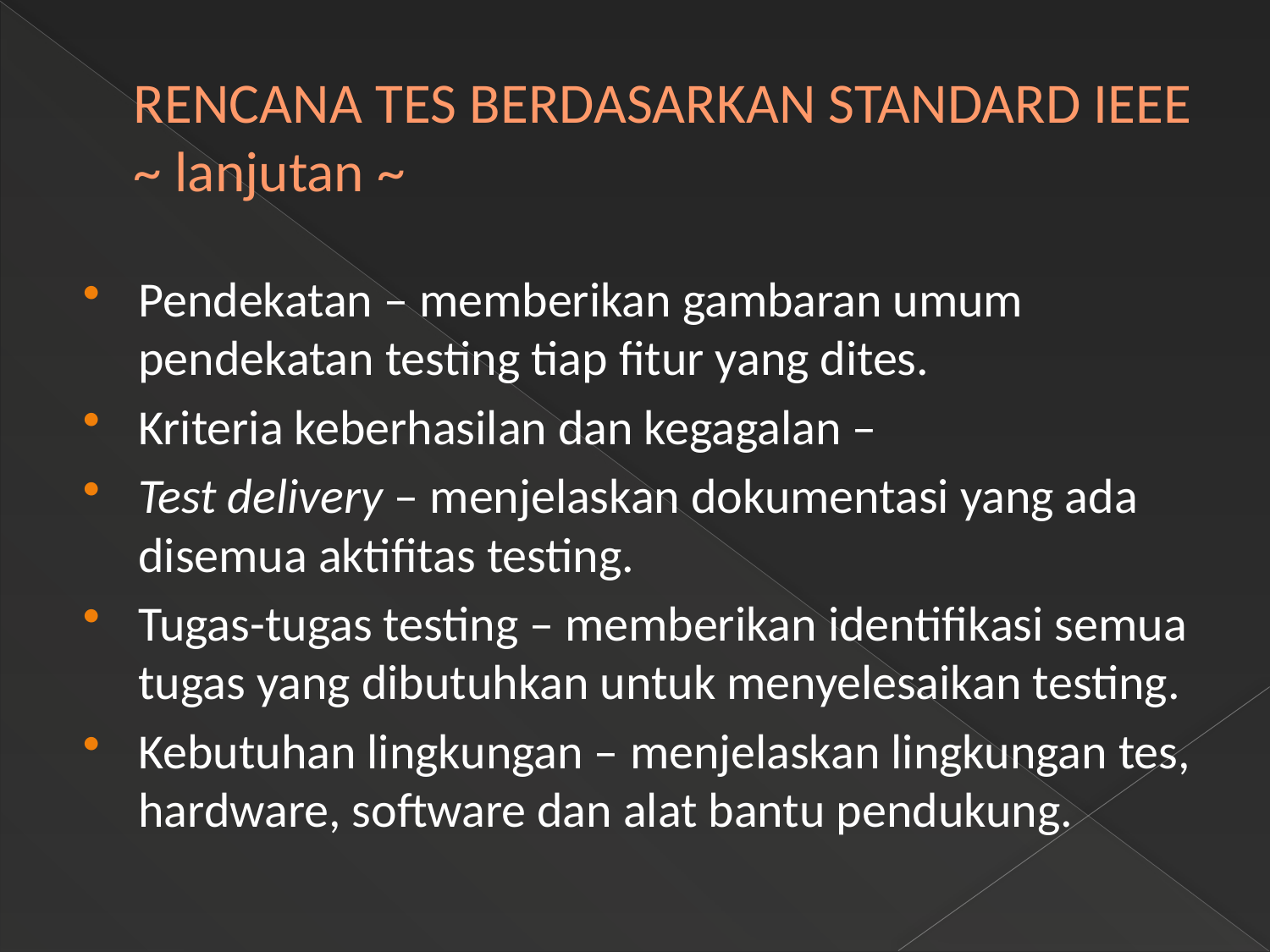

# RENCANA TES BERDASARKAN STANDARD IEEE ~ lanjutan ~
Pendekatan – memberikan gambaran umum pendekatan testing tiap fitur yang dites.
Kriteria keberhasilan dan kegagalan –
Test delivery – menjelaskan dokumentasi yang ada disemua aktifitas testing.
Tugas-tugas testing – memberikan identifikasi semua tugas yang dibutuhkan untuk menyelesaikan testing.
Kebutuhan lingkungan – menjelaskan lingkungan tes, hardware, software dan alat bantu pendukung.